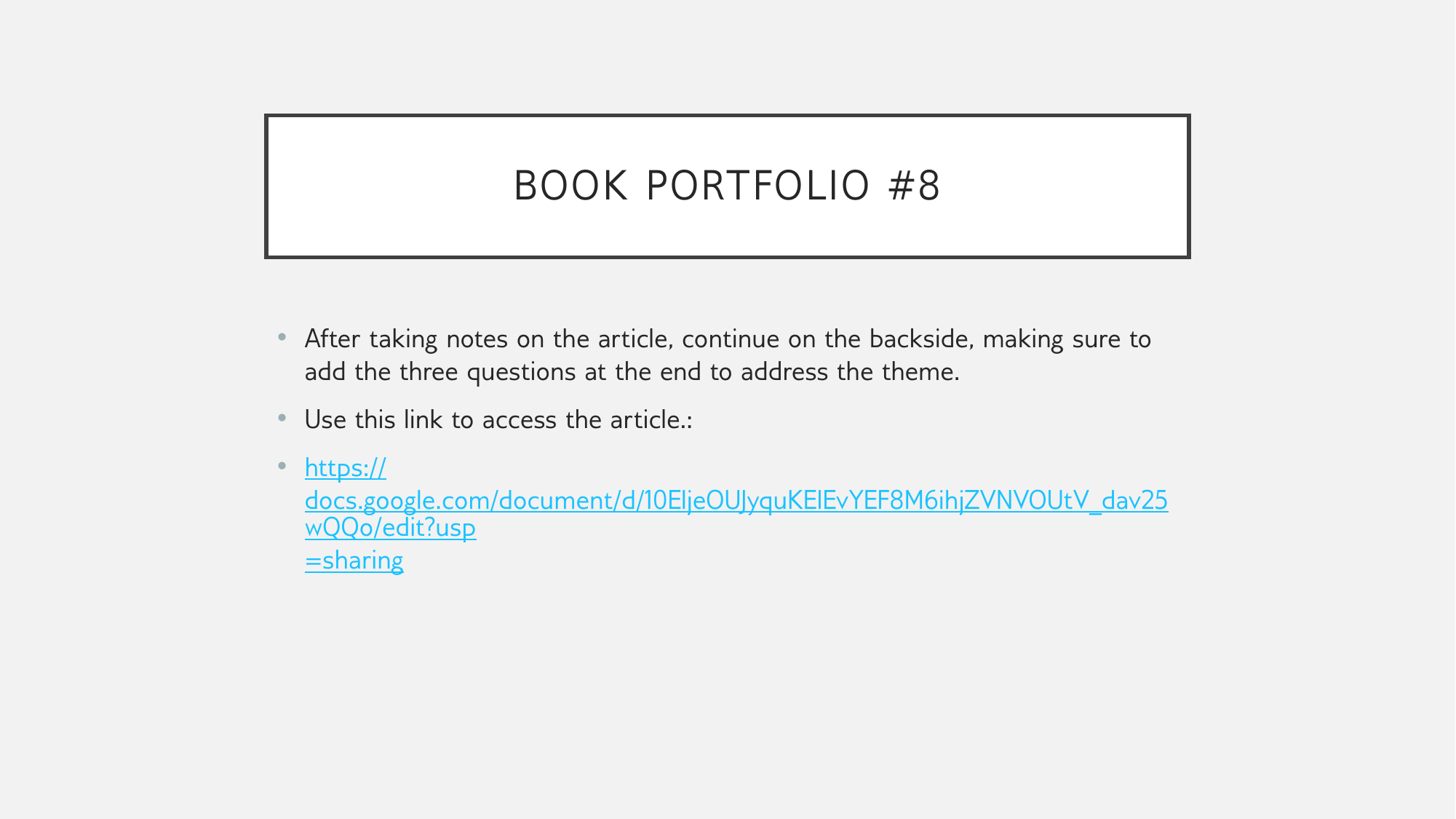

# Book Portfolio #8
After taking notes on the article, continue on the backside, making sure to add the three questions at the end to address the theme.
Use this link to access the article.:
https://docs.google.com/document/d/10EljeOUJyquKEIEvYEF8M6ihjZVNVOUtV_dav25wQQo/edit?usp=sharing